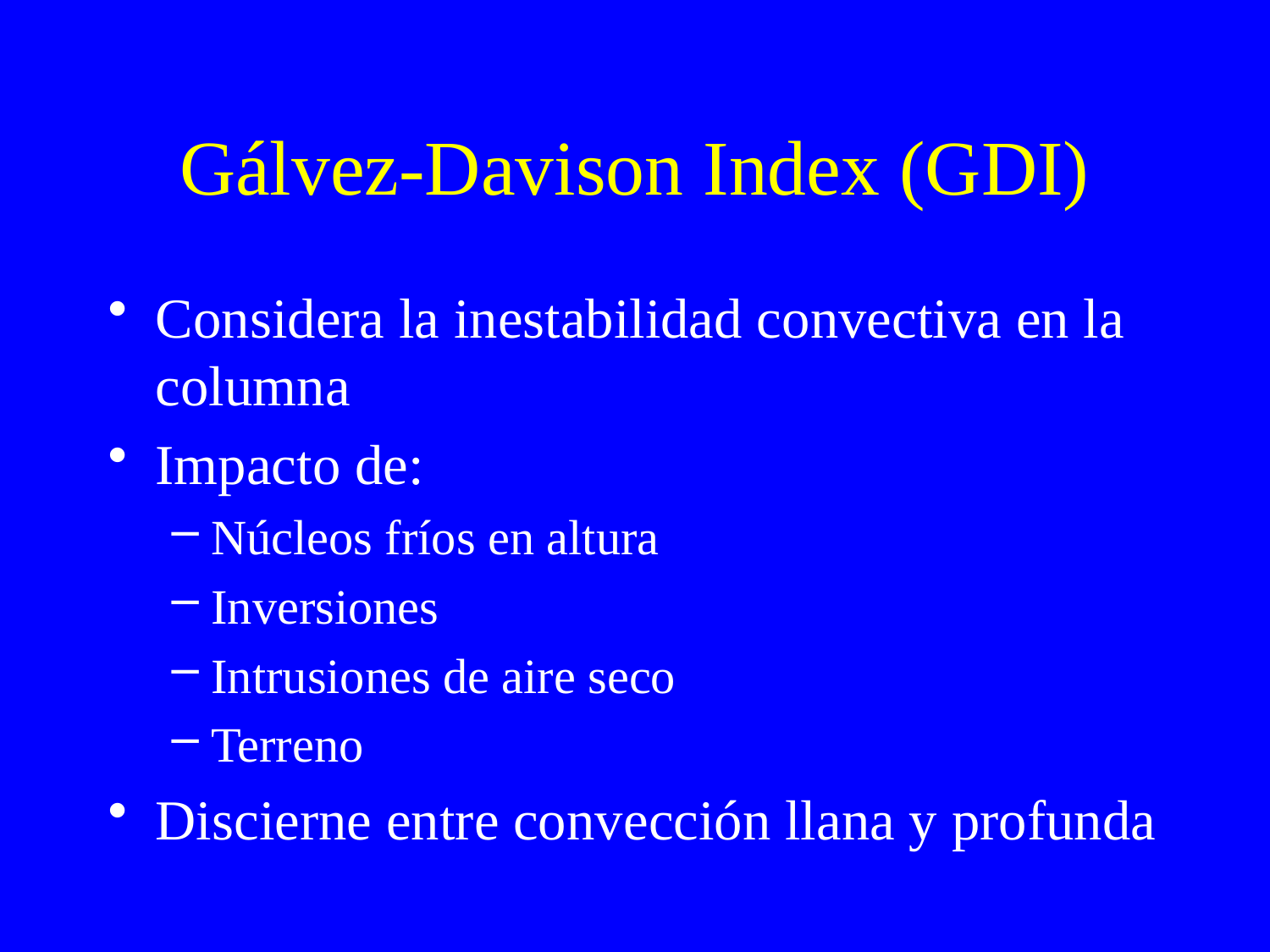

# Gálvez-Davison Index (GDI)
Considera la inestabilidad convectiva en la columna
Impacto de:
Núcleos fríos en altura
Inversiones
Intrusiones de aire seco
Terreno
Discierne entre convección llana y profunda